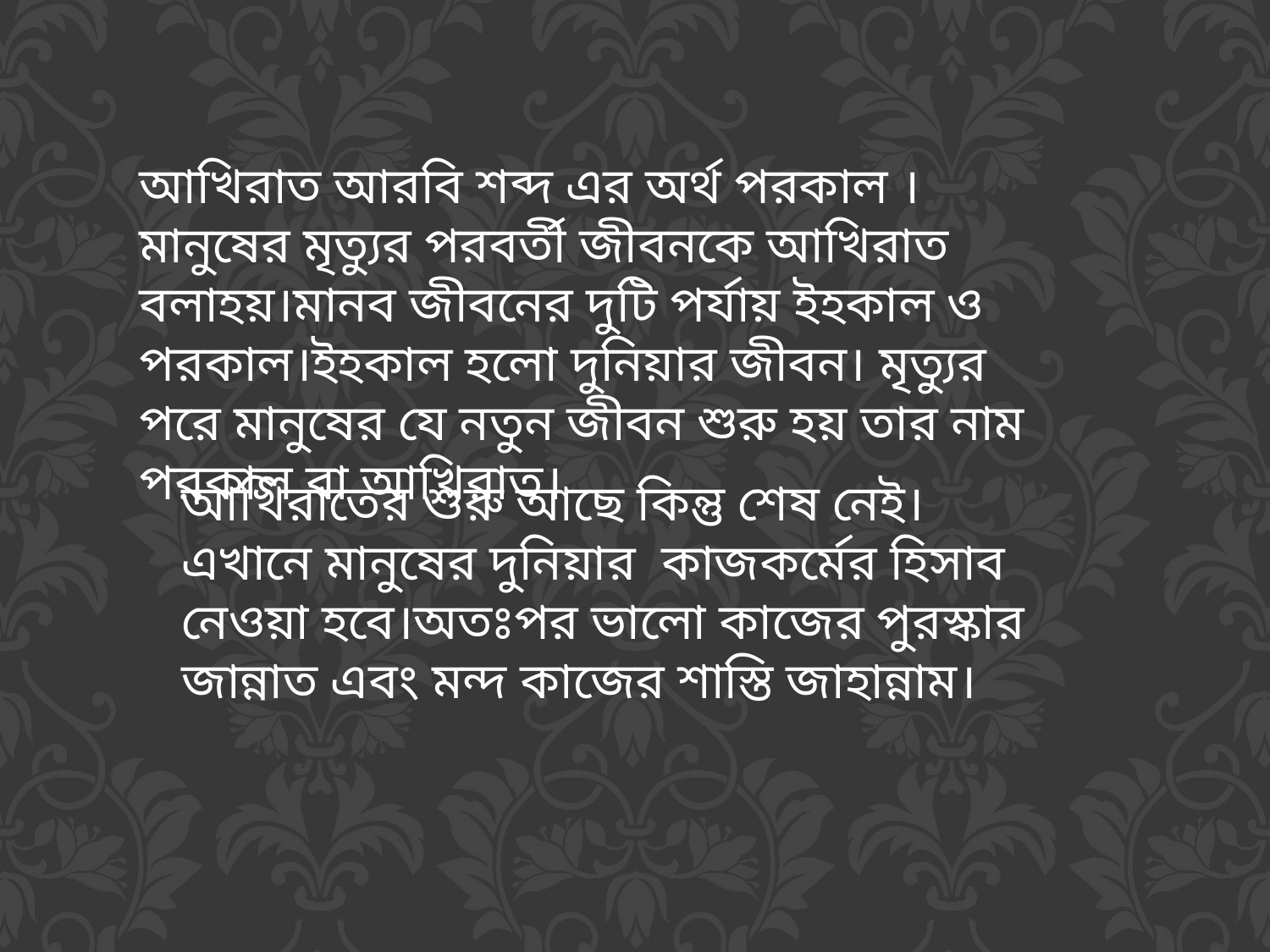

আখিরাত আরবি শব্দ এর অর্থ পরকাল ।মানুষের মৃত্যুর পরবর্তী জীবনকে আখিরাত বলাহয়।মানব জীবনের দুটি পর্যায় ইহকাল ও পরকাল।ইহকাল হলো দুনিয়ার জীবন। মৃত্যুর পরে মানুষের যে নতুন জীবন শুরু হয় তার নাম পরকাল বা আখিরাত।
আখিরাতের শুরু আছে কিন্তু শেষ নেই।এখানে মানুষের দুনিয়ার  কাজকর্মের হিসাব নেওয়া হবে।অতঃপর ভালো কাজের পুরস্কার জান্নাত এবং মন্দ কাজের শাস্তি জাহান্নাম।